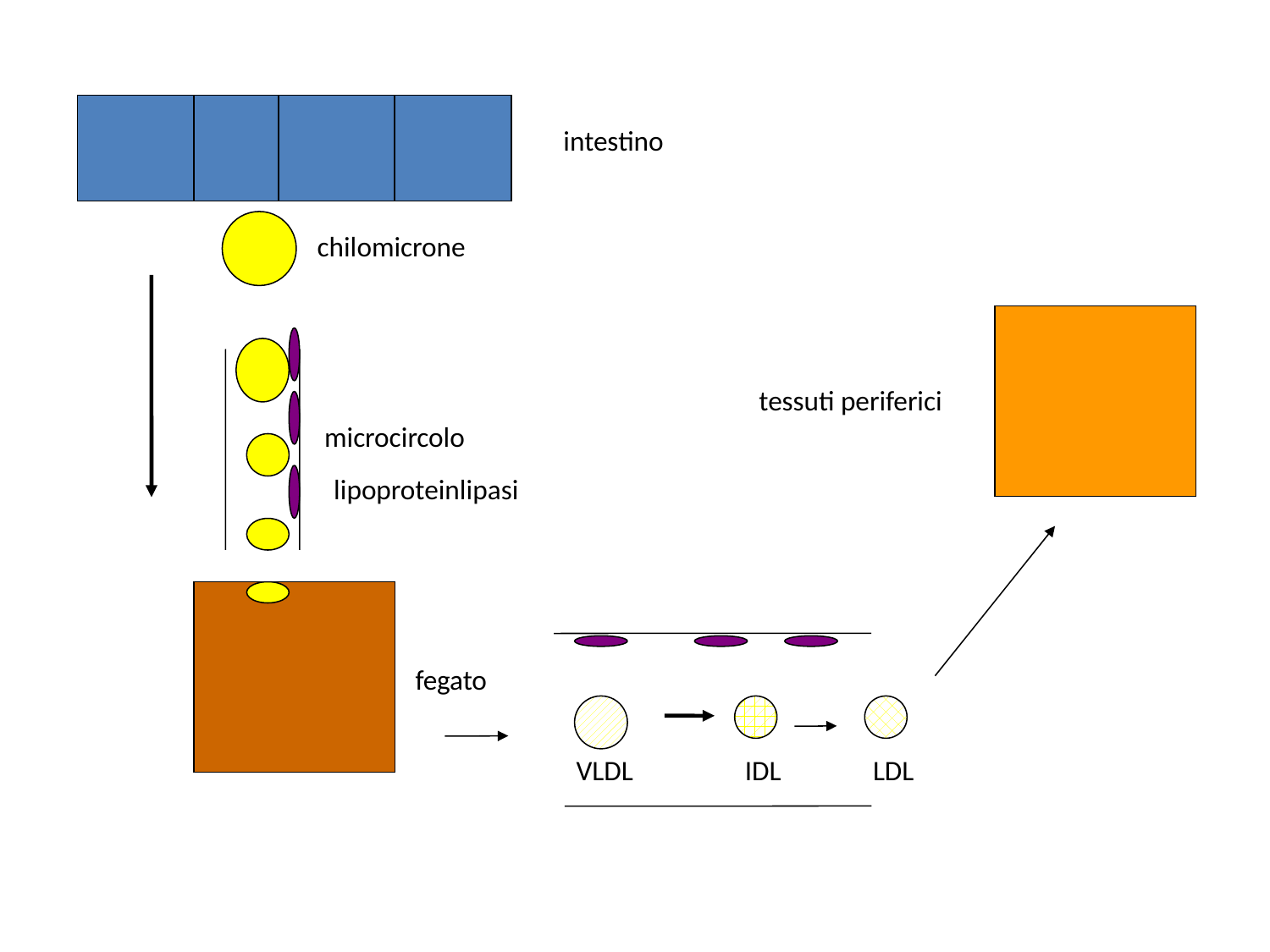

intestino

chilomicrone

microcircolo

lipoproteinlipasi

tessuti periferici

fegato

VLDL
IDL
LDL